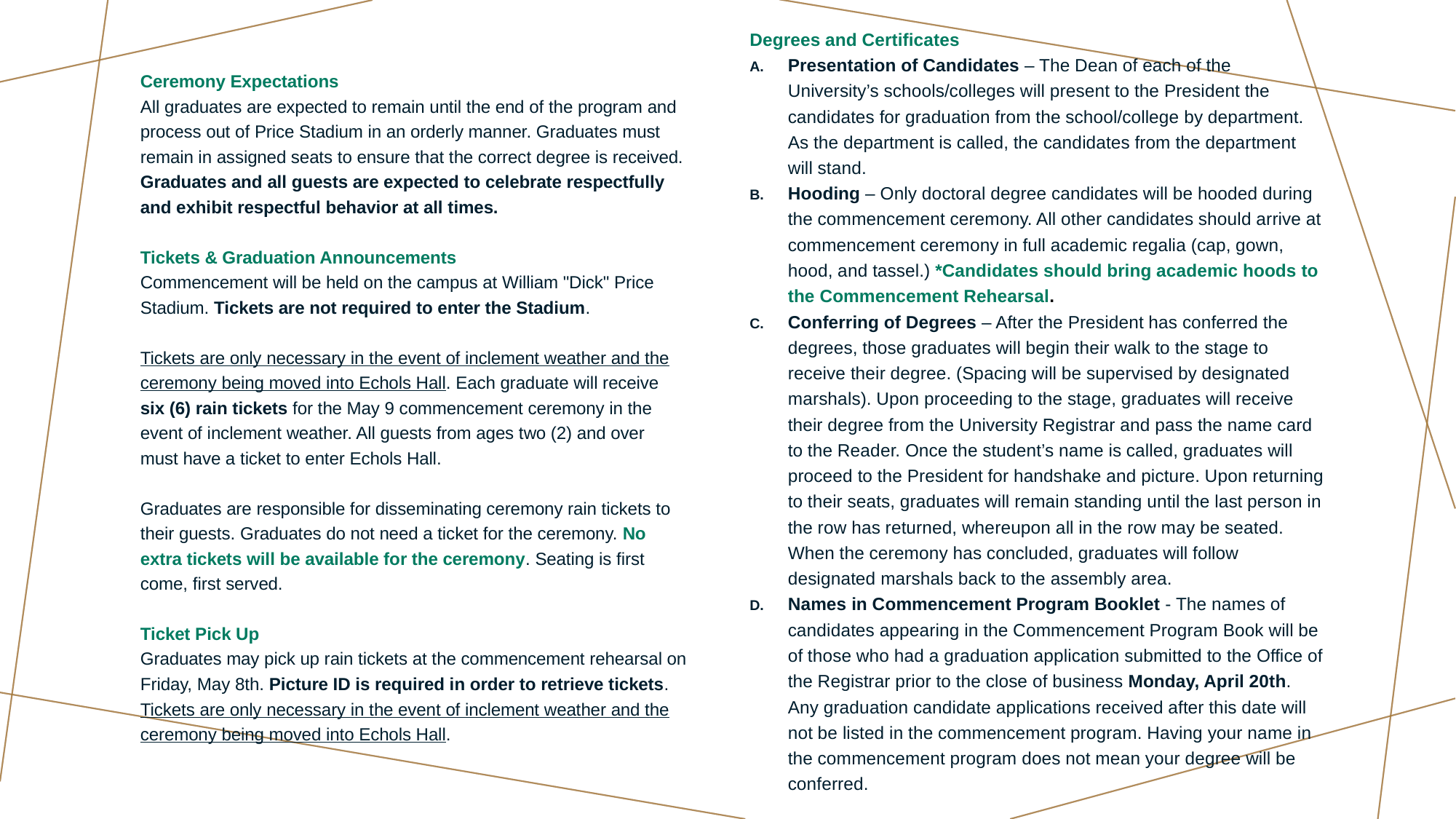

Degrees and Certificates
Presentation of Candidates – The Dean of each of the University’s schools/colleges will present to the President the candidates for graduation from the school/college by department. As the department is called, the candidates from the department will stand.
Hooding – Only doctoral degree candidates will be hooded during the commencement ceremony. All other candidates should arrive at commencement ceremony in full academic regalia (cap, gown, hood, and tassel.) *Candidates should bring academic hoods to the Commencement Rehearsal.
Conferring of Degrees – After the President has conferred the degrees, those graduates will begin their walk to the stage to receive their degree. (Spacing will be supervised by designated marshals). Upon proceeding to the stage, graduates will receive their degree from the University Registrar and pass the name card to the Reader. Once the student’s name is called, graduates will proceed to the President for handshake and picture. Upon returning to their seats, graduates will remain standing until the last person in the row has returned, whereupon all in the row may be seated. When the ceremony has concluded, graduates will follow designated marshals back to the assembly area.
Names in Commencement Program Booklet - The names of candidates appearing in the Commencement Program Book will be of those who had a graduation application submitted to the Office of the Registrar prior to the close of business Monday, April 20th. Any graduation candidate applications received after this date will not be listed in the commencement program. Having your name in the commencement program does not mean your degree will be conferred.

Ceremony Expectations
All graduates are expected to remain until the end of the program and process out of Price Stadium in an orderly manner. Graduates must remain in assigned seats to ensure that the correct degree is received. Graduates and all guests are expected to celebrate respectfully and exhibit respectful behavior at all times.

Tickets & Graduation Announcements
Commencement will be held on the campus at William "Dick" Price Stadium. Tickets are not required to enter the Stadium.

Tickets are only necessary in the event of inclement weather and the ceremony being moved into Echols Hall. Each graduate will receive six (6) rain tickets for the May 9 commencement ceremony in the event of inclement weather. All guests from ages two (2) and over must have a ticket to enter Echols Hall.

Graduates are responsible for disseminating ceremony rain tickets to their guests. Graduates do not need a ticket for the ceremony. No extra tickets will be available for the ceremony. Seating is first come, first served.

Ticket Pick Up
Graduates may pick up rain tickets at the commencement rehearsal on Friday, May 8th. Picture ID is required in order to retrieve tickets. Tickets are only necessary in the event of inclement weather and the ceremony being moved into Echols Hall.